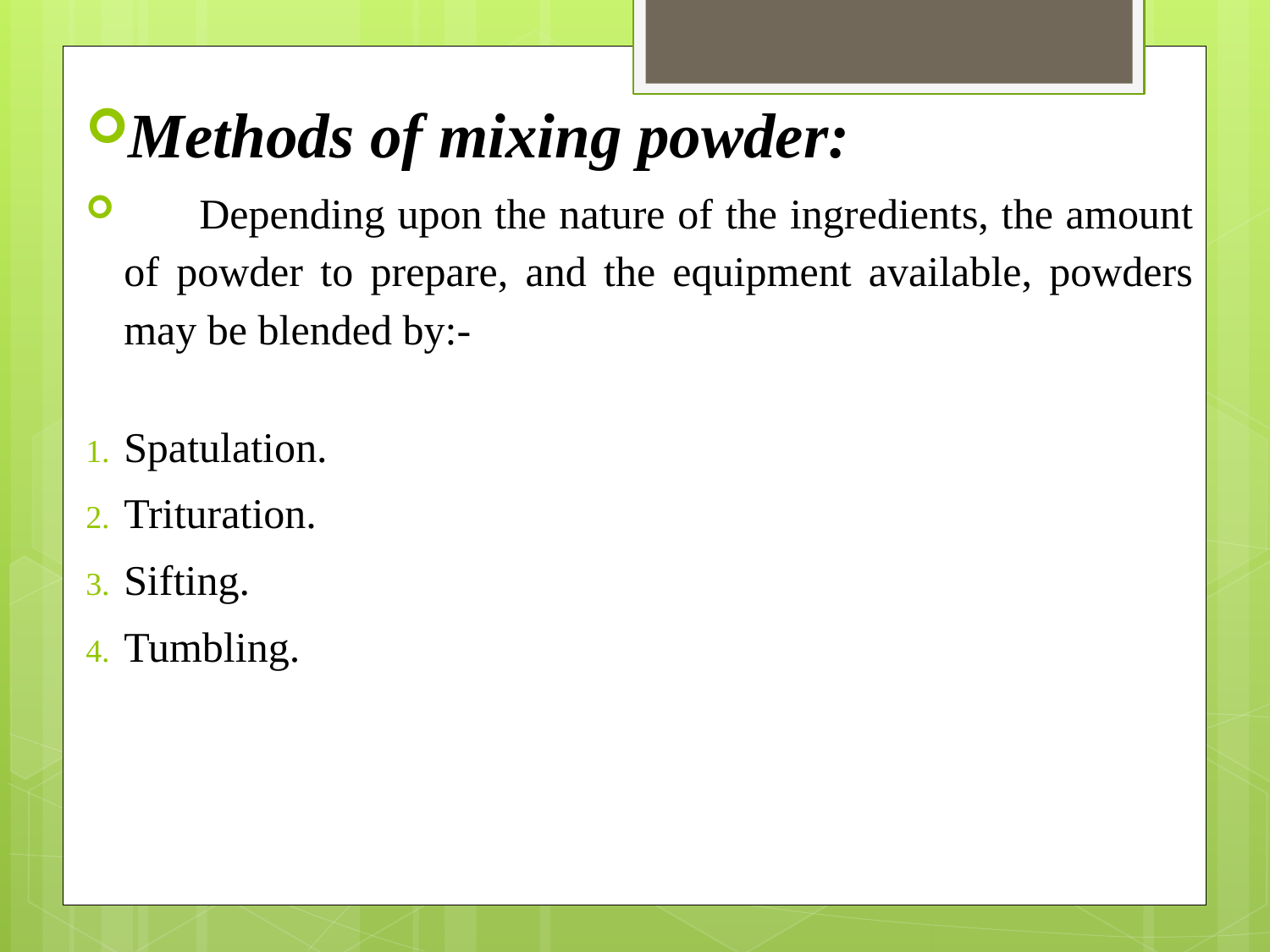

Methods of mixing powder:
      Depending upon the nature of the ingredients, the amount of powder to prepare, and the equipment available, powders may be blended by:-

Spatulation.
Trituration.
Sifting.
Tumbling.